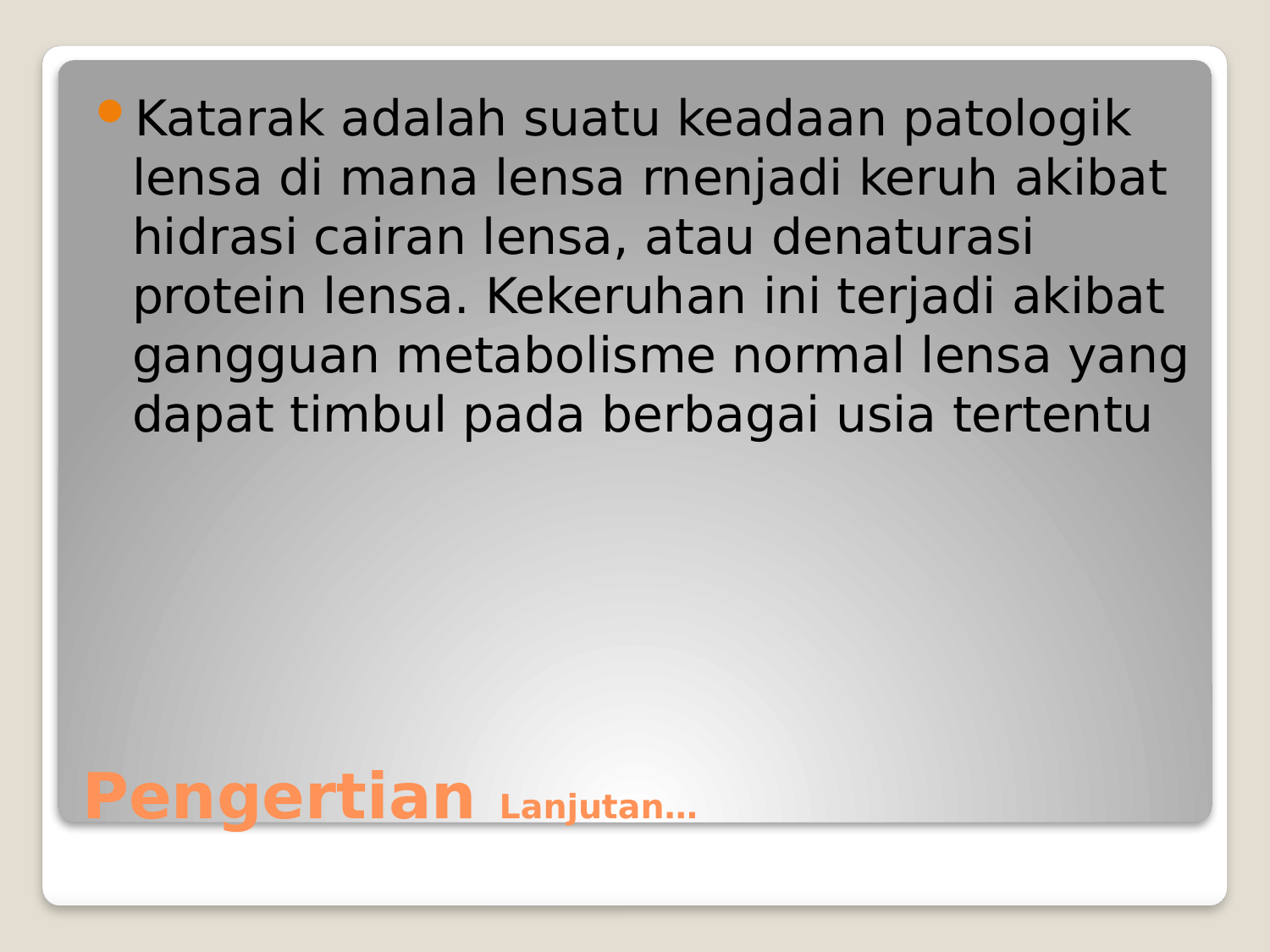

Katarak adalah suatu keadaan patologik lensa di mana lensa rnenjadi keruh akibat hidrasi cairan lensa, atau denaturasi protein lensa. Kekeruhan ini terjadi akibat gangguan metabolisme normal lensa yang dapat timbul pada berbagai usia tertentu
# Pengertian Lanjutan…